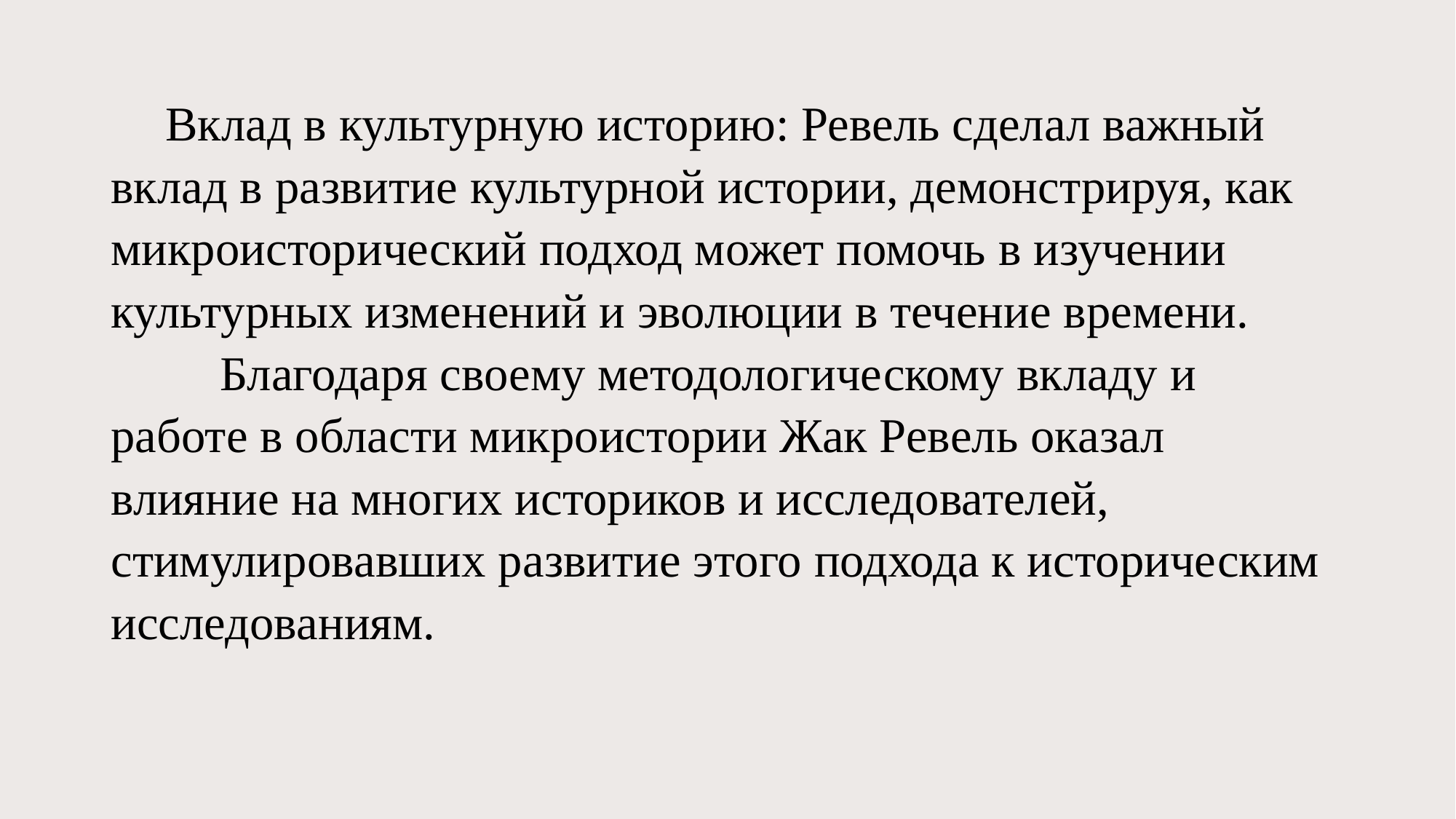

# Вклад в культурную историю: Ревель сделал важный вклад в развитие культурной истории, демонстрируя, как микроисторический подход может помочь в изучении культурных изменений и эволюции в течение времени. Благодаря своему методологическому вкладу и работе в области микроистории Жак Ревель оказал влияние на многих историков и исследователей, стимулировавших развитие этого подхода к историческим исследованиям.